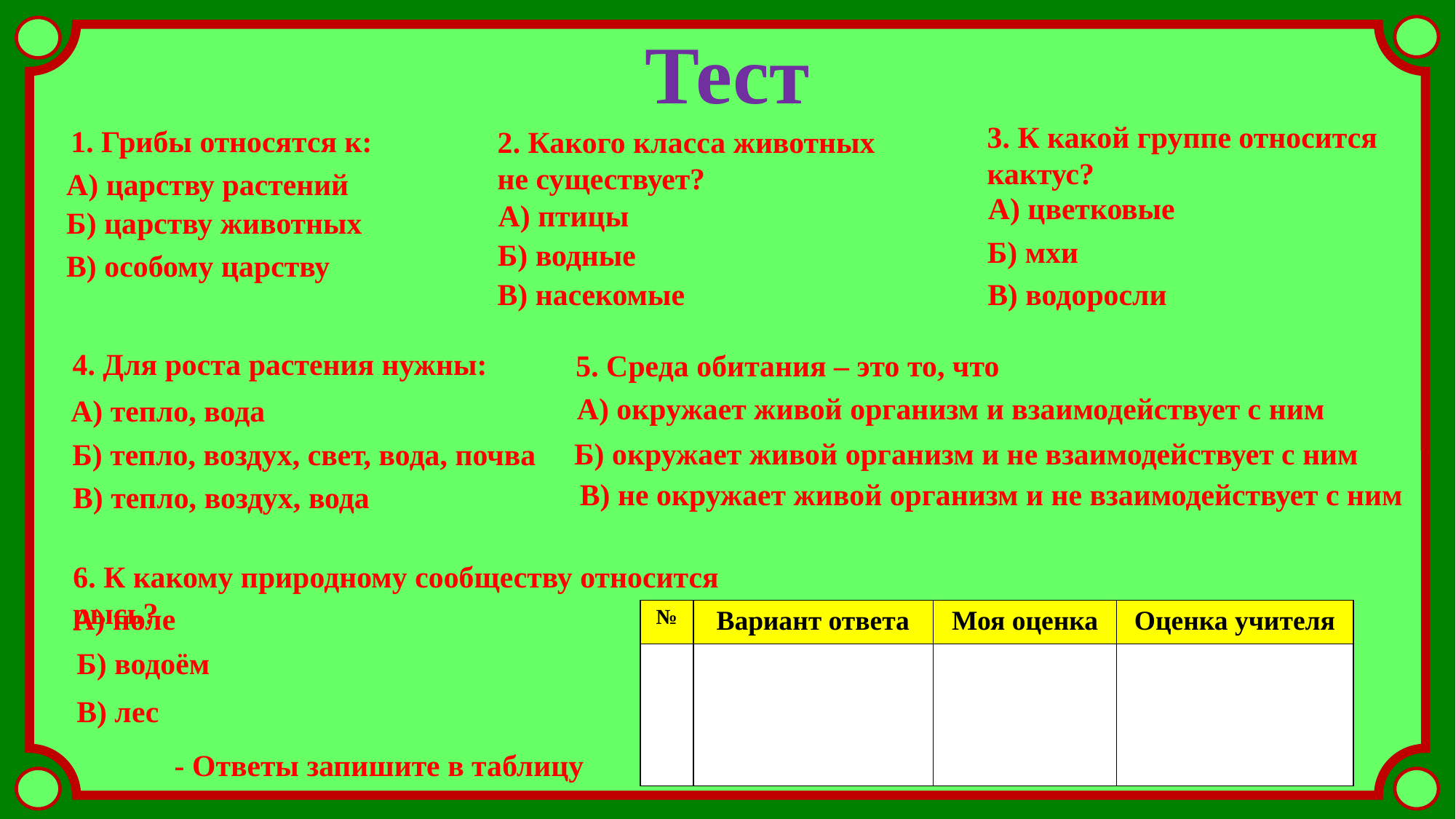

Тест

3. К какой группе относится кактус?
1. Грибы относятся к:
2. Какого класса животных
не существует?
А) царству растений
А) цветковые
А) птицы
Б) царству животных
Б) мхи
Б) водные
В) особому царству
В) насекомые
В) водоросли
4. Для роста растения нужны:
5. Среда обитания – это то, что
А) окружает живой организм и взаимодействует с ним
А) тепло, вода
Б) окружает живой организм и не взаимодействует с ним
Б) тепло, воздух, свет, вода, почва
В) не окружает живой организм и не взаимодействует с ним
В) тепло, воздух, вода
6. К какому природному сообществу относится рысь?
А) поле
| № | Вариант ответа | Моя оценка | Оценка учителя |
| --- | --- | --- | --- |
|  |  |  |  |
Б) водоём
В) лес
- Ответы запишите в таблицу